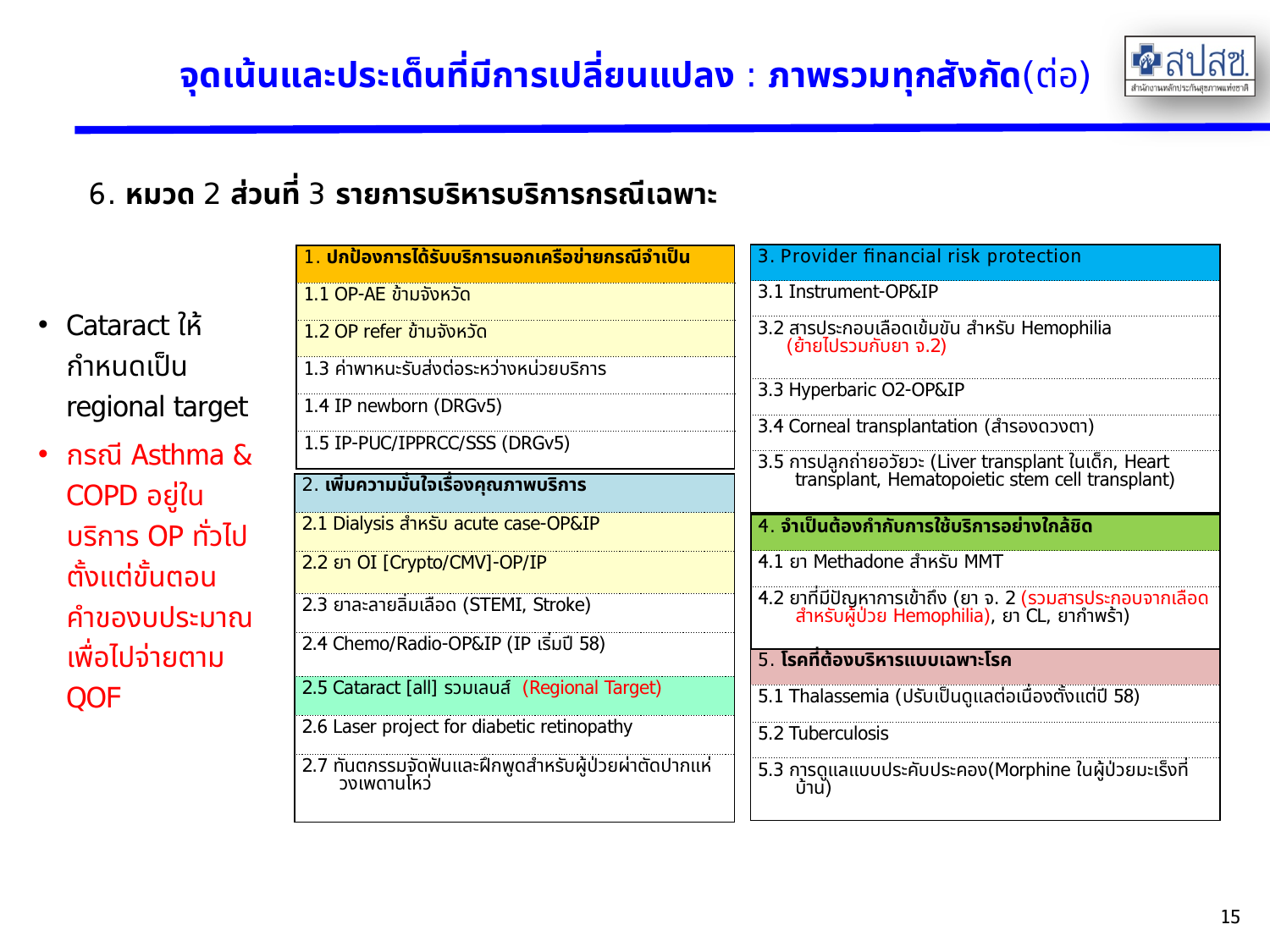

# จุดเน้นและประเด็นที่มีการเปลี่ยนแปลง : ภาพรวมทุกสังกัด(ต่อ)
6. หมวด 2 ส่วนที่ 3 รายการบริหารบริการกรณีเฉพาะ
| 3. Provider financial risk protection |
| --- |
| 3.1 Instrument-OP&IP |
| 3.2 สารประกอบเลือดเข้มขัน สำหรับ Hemophilia (ย้ายไปรวมกับยา จ.2) |
| 3.3 Hyperbaric O2-OP&IP |
| 3.4 Corneal transplantation (สำรองดวงตา) |
| 3.5 การปลูกถ่ายอวัยวะ (Liver transplant ในเด็ก, Heart transplant, Hematopoietic stem cell transplant) |
| 1. ปกป้องการได้รับบริการนอกเครือข่ายกรณีจำเป็น |
| --- |
| 1.1 OP-AE ข้ามจังหวัด |
| 1.2 OP refer ข้ามจังหวัด |
| 1.3 ค่าพาหนะรับส่งต่อระหว่างหน่วยบริการ |
| 1.4 IP newborn (DRGv5) |
| 1.5 IP-PUC/IPPRCC/SSS (DRGv5) |
Cataract ให้กำหนดเป็น regional target
กรณี Asthma & COPD อยู่ในบริการ OP ทั่วไปตั้งแต่ขั้นตอนคำของบประมาณ เพื่อไปจ่ายตาม QOF
| 2. เพิ่มความมั่นใจเรื่องคุณภาพบริการ |
| --- |
| 2.1 Dialysis สำหรับ acute case-OP&IP |
| 2.2 ยา OI [Crypto/CMV]-OP/IP |
| 2.3 ยาละลายลิ่มเลือด (STEMI, Stroke) |
| 2.4 Chemo/Radio-OP&IP (IP เริ่มปี 58) |
| 2.5 Cataract [all] รวมเลนส์ (Regional Target) |
| 2.6 Laser project for diabetic retinopathy |
| 2.7 ทันตกรรมจัดฟันและฝึกพูดสำหรับผู้ป่วยผ่าตัดปากแห่วงเพดานโหว่ |
| 4. จำเป็นต้องกำกับการใช้บริการอย่างใกล้ชิด |
| --- |
| 4.1 ยา Methadone สำหรับ MMT |
| 4.2 ยาที่มีปัญหาการเข้าถึง (ยา จ. 2 (รวมสารประกอบจากเลือดสำหรับผู้ป่วย Hemophilia), ยา CL, ยากำพร้า) |
| 5. โรคที่ต้องบริหารแบบเฉพาะโรค |
| --- |
| 5.1 Thalassemia (ปรับเป็นดูแลต่อเนื่องตั้งแต่ปี 58) |
| 5.2 Tuberculosis |
| 5.3 การดูแลแบบประคับประคอง(Morphine ในผู้ป่วยมะเร็งที่บ้าน) |
15